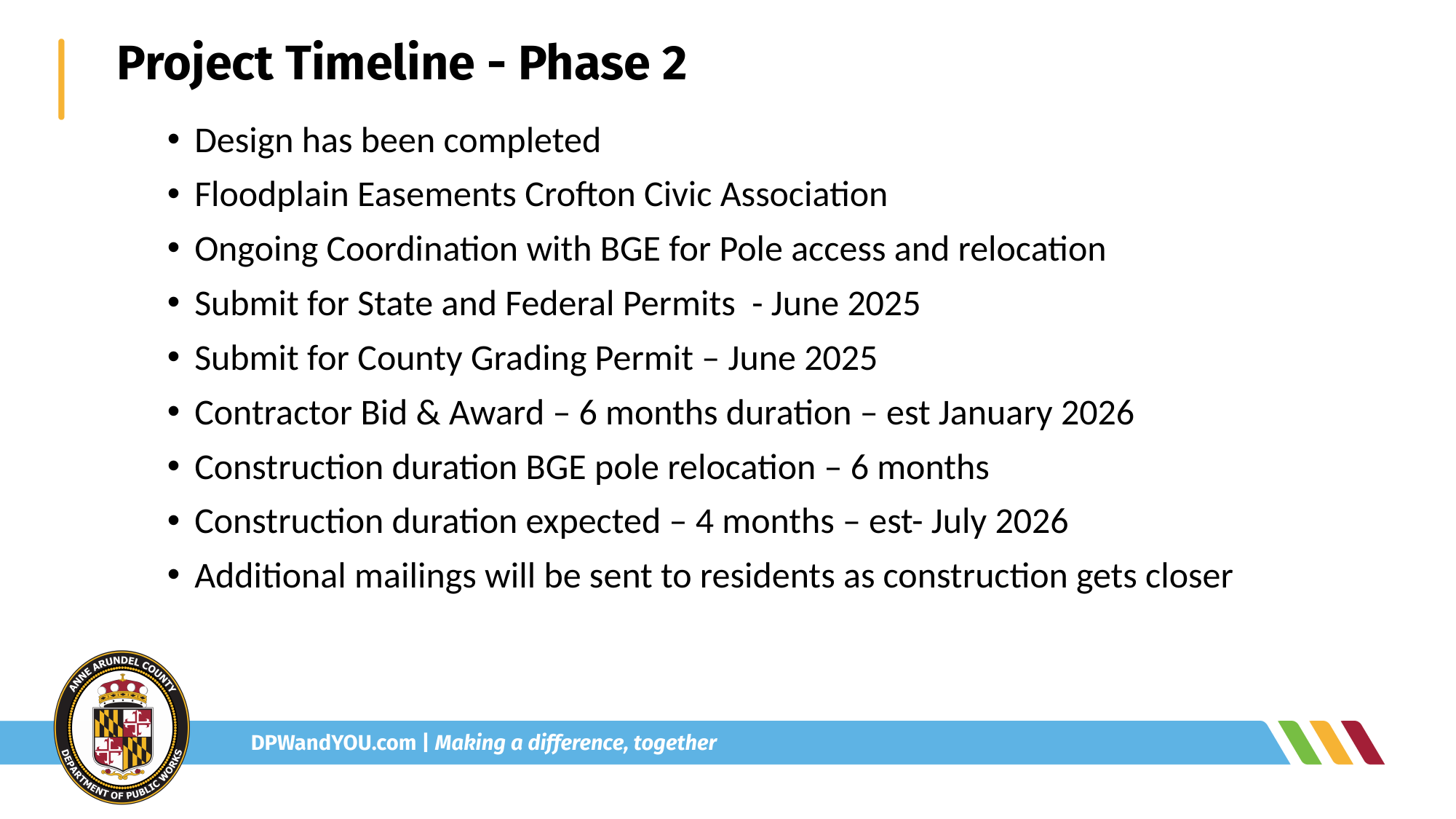

# Project Timeline - Phase 2
Design has been completed
Floodplain Easements Crofton Civic Association
Ongoing Coordination with BGE for Pole access and relocation
Submit for State and Federal Permits  - June 2025
Submit for County Grading Permit – June 2025
Contractor Bid & Award – 6 months duration – est January 2026
Construction duration BGE pole relocation – 6 months
Construction duration expected – 4 months – est- July 2026
Additional mailings will be sent to residents as construction gets closer

13